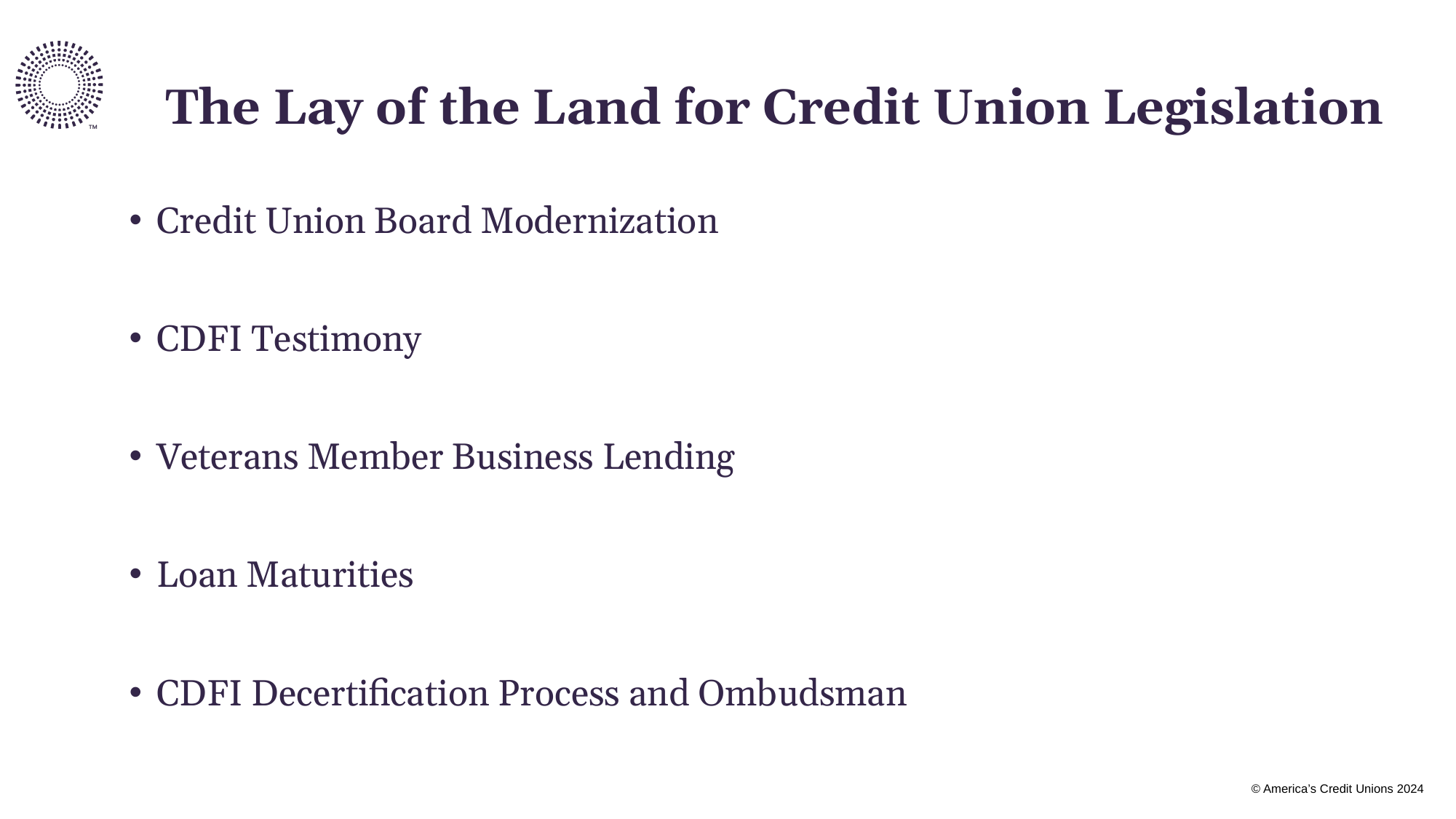

# The Lay of the Land for Credit Union Legislation
Credit Union Board Modernization

CDFI Testimony

Veterans Member Business Lending

Loan Maturities

CDFI Decertification Process and Ombudsman